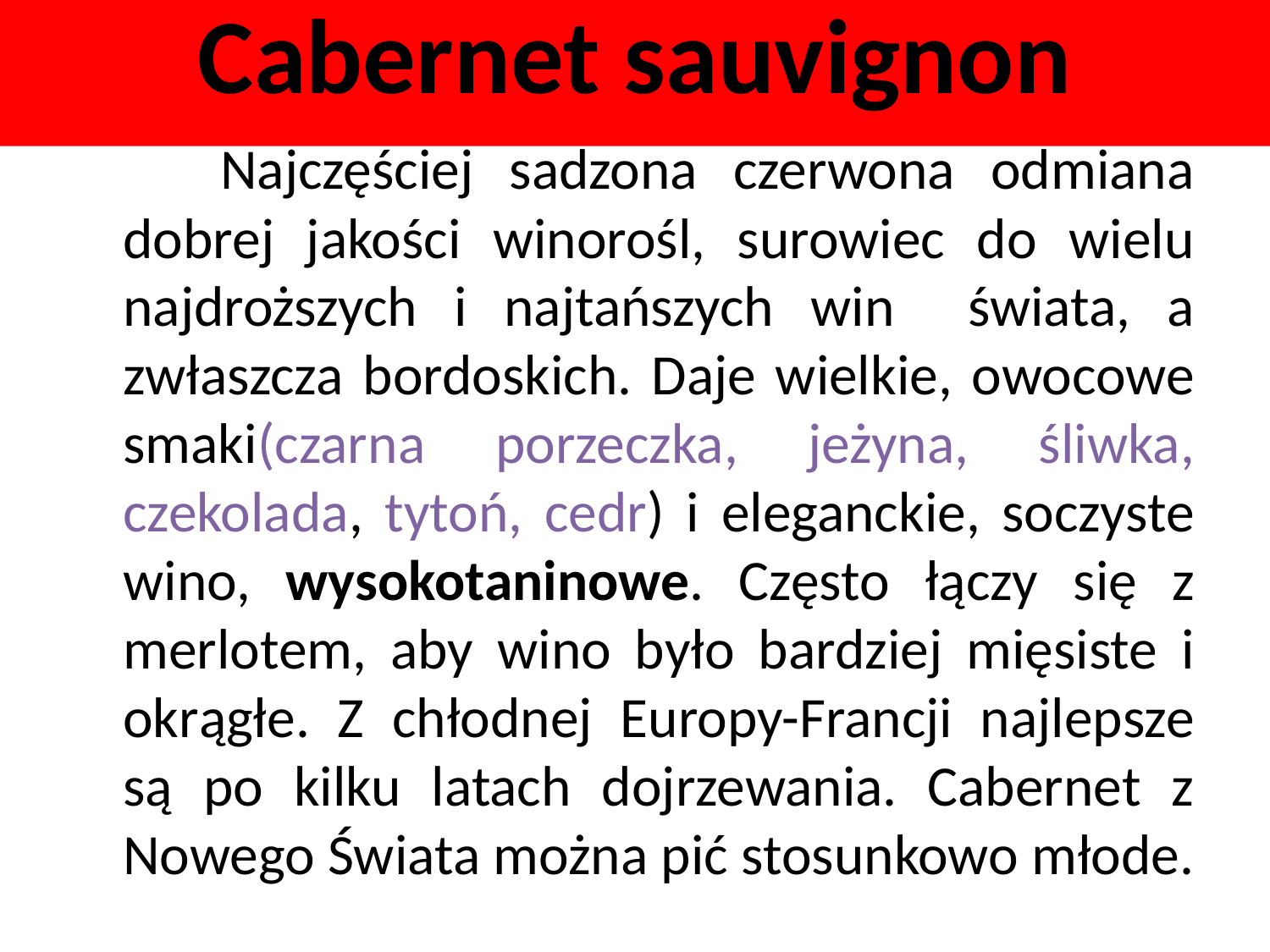

# Cabernet sauvignon
    Najczęściej sadzona czerwona odmiana dobrej jakości winorośl, surowiec do wielu najdroższych i najtańszych win  świata, a zwłaszcza bordoskich. Daje wielkie, owocowe smaki(czarna porzeczka, jeżyna, śliwka, czekolada, tytoń, cedr) i eleganckie, soczyste wino, wysokotaninowe. Często łączy się z merlotem, aby wino było bardziej mięsiste i okrągłe. Z chłodnej Europy-Francji najlepsze są po kilku latach dojrzewania. Cabernet z Nowego Świata można pić stosunkowo młode.